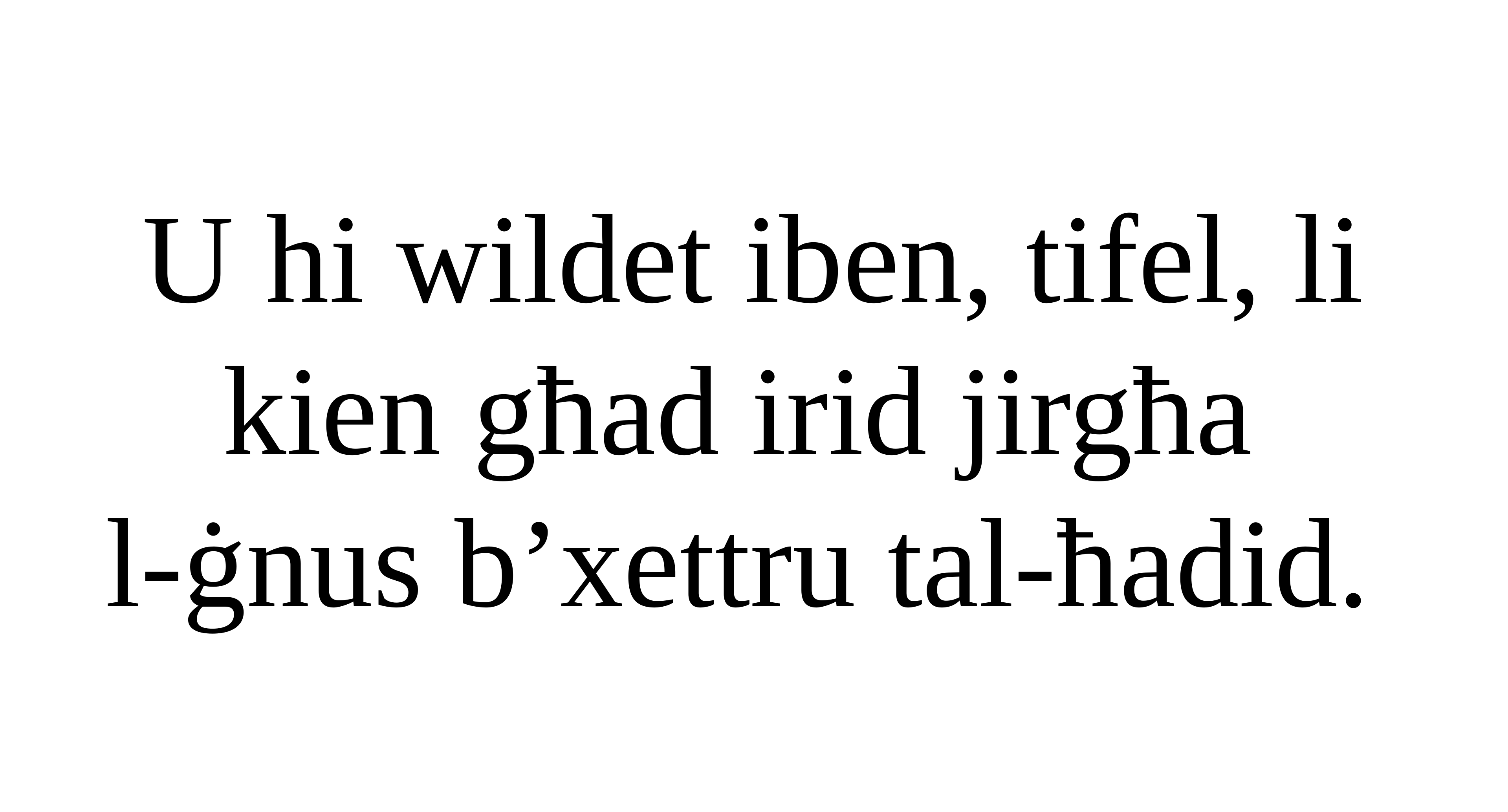

U hi wildet iben, tifel, li
kien għad irid jirgħa
l-ġnus b’xettru tal-ħadid.